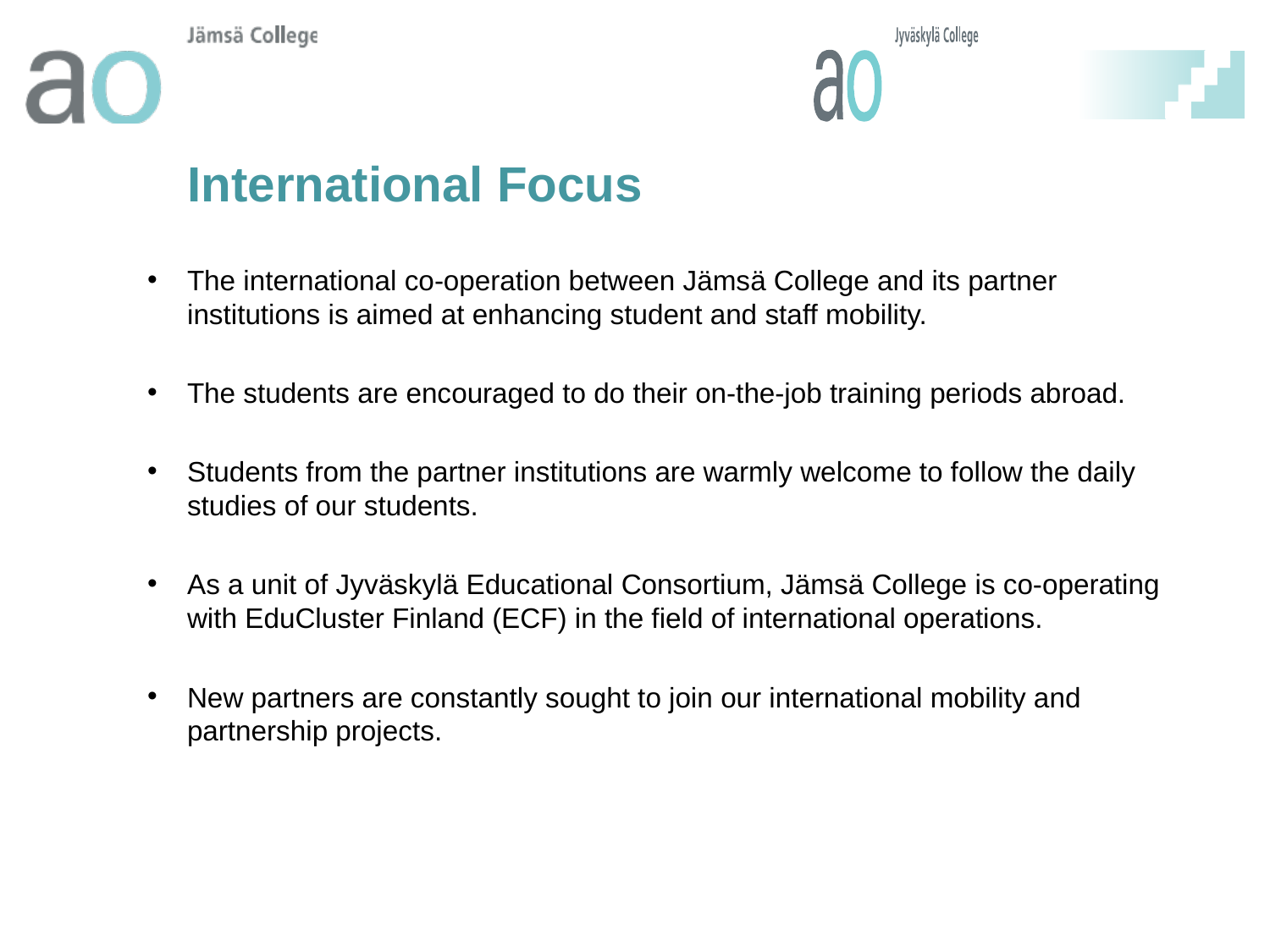

# International Focus
The international co-operation between Jämsä College and its partner institutions is aimed at enhancing student and staff mobility.

The students are encouraged to do their on-the-job training periods abroad.

Students from the partner institutions are warmly welcome to follow the daily studies of our students.

As a unit of Jyväskylä Educational Consortium, Jämsä College is co-operating with EduCluster Finland (ECF) in the field of international operations.

New partners are constantly sought to join our international mobility and partnership projects.